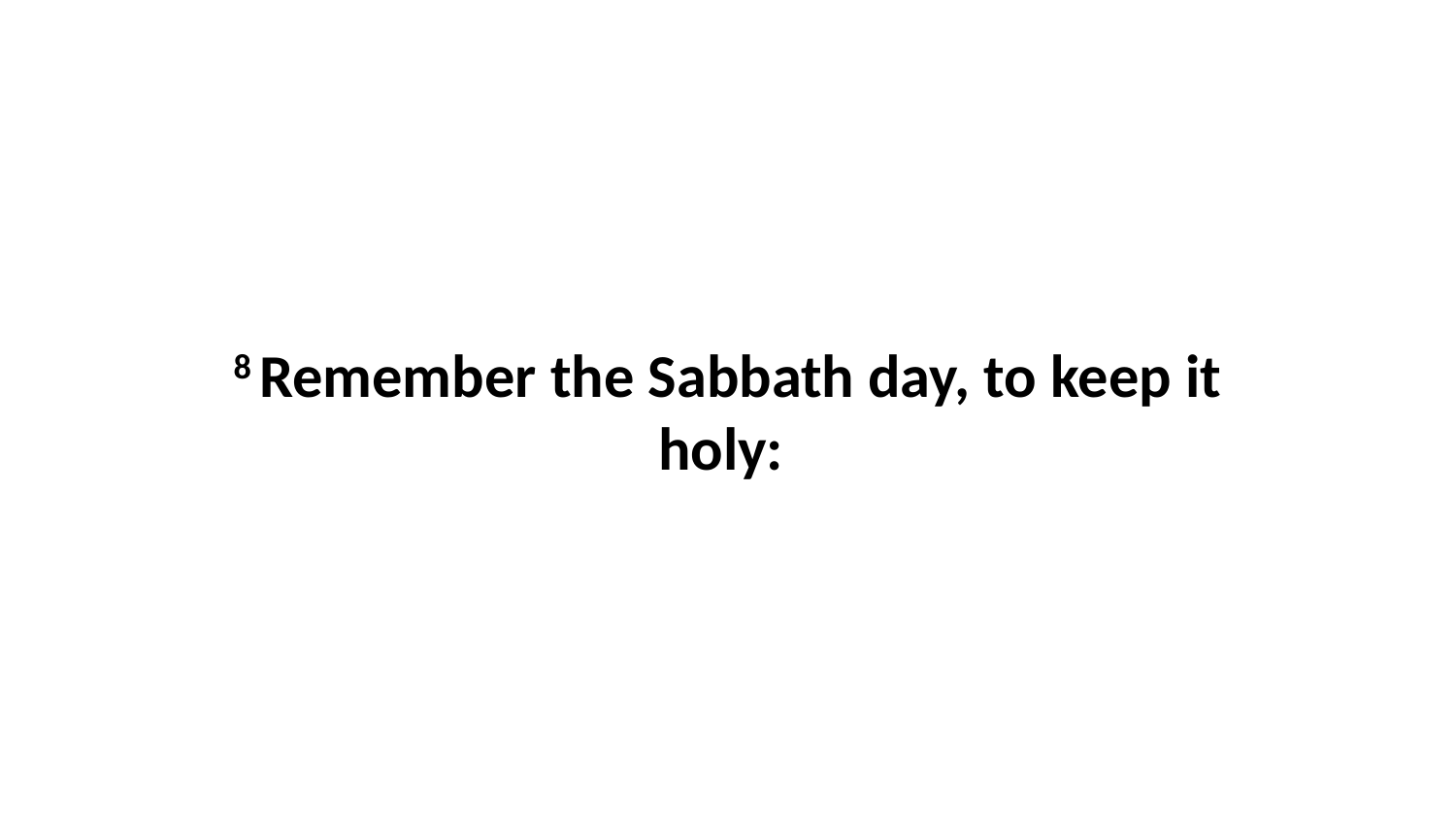

8 Remember the Sabbath day, to keep it holy: